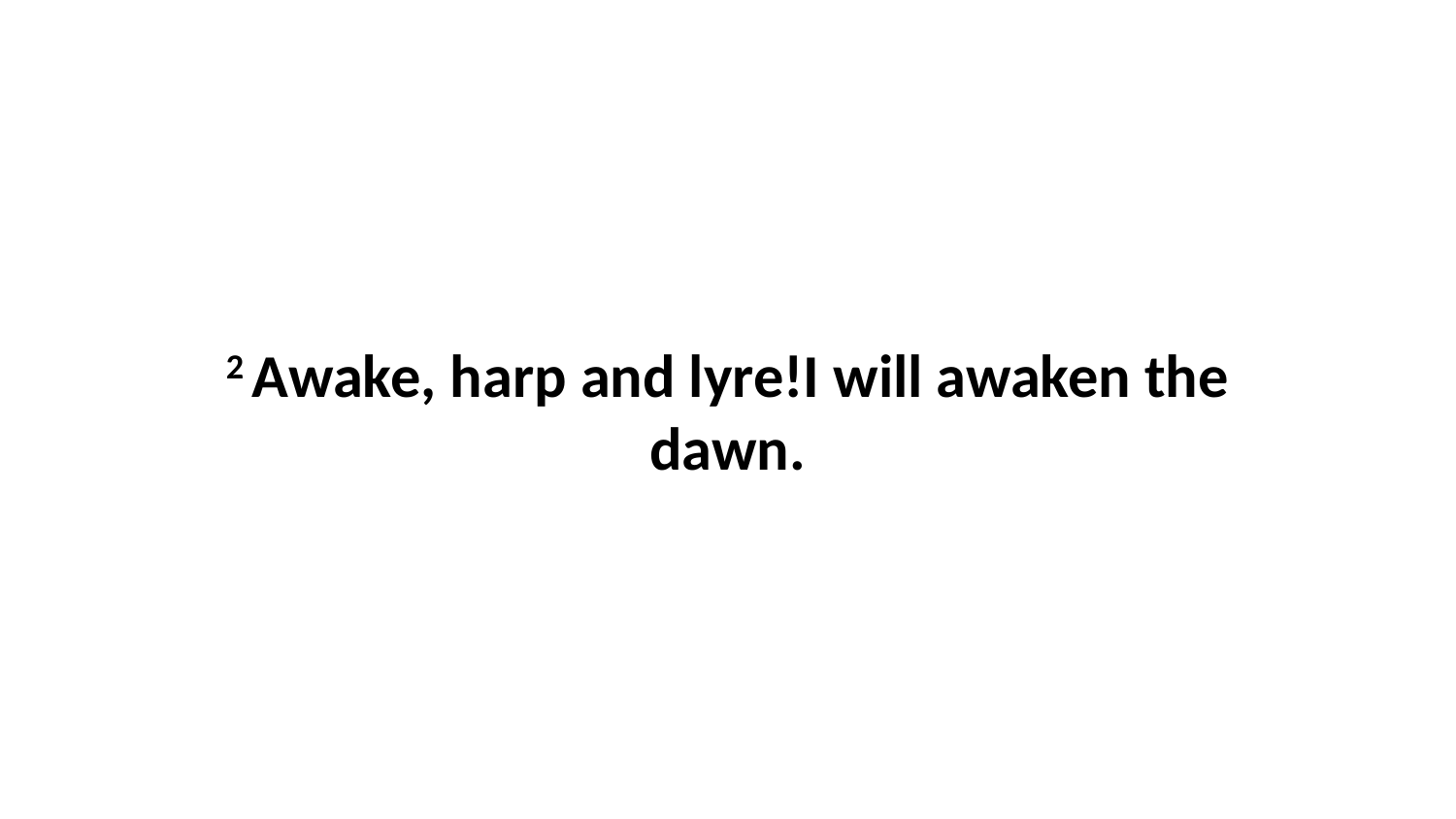

2 Awake, harp and lyre!I will awaken the dawn.